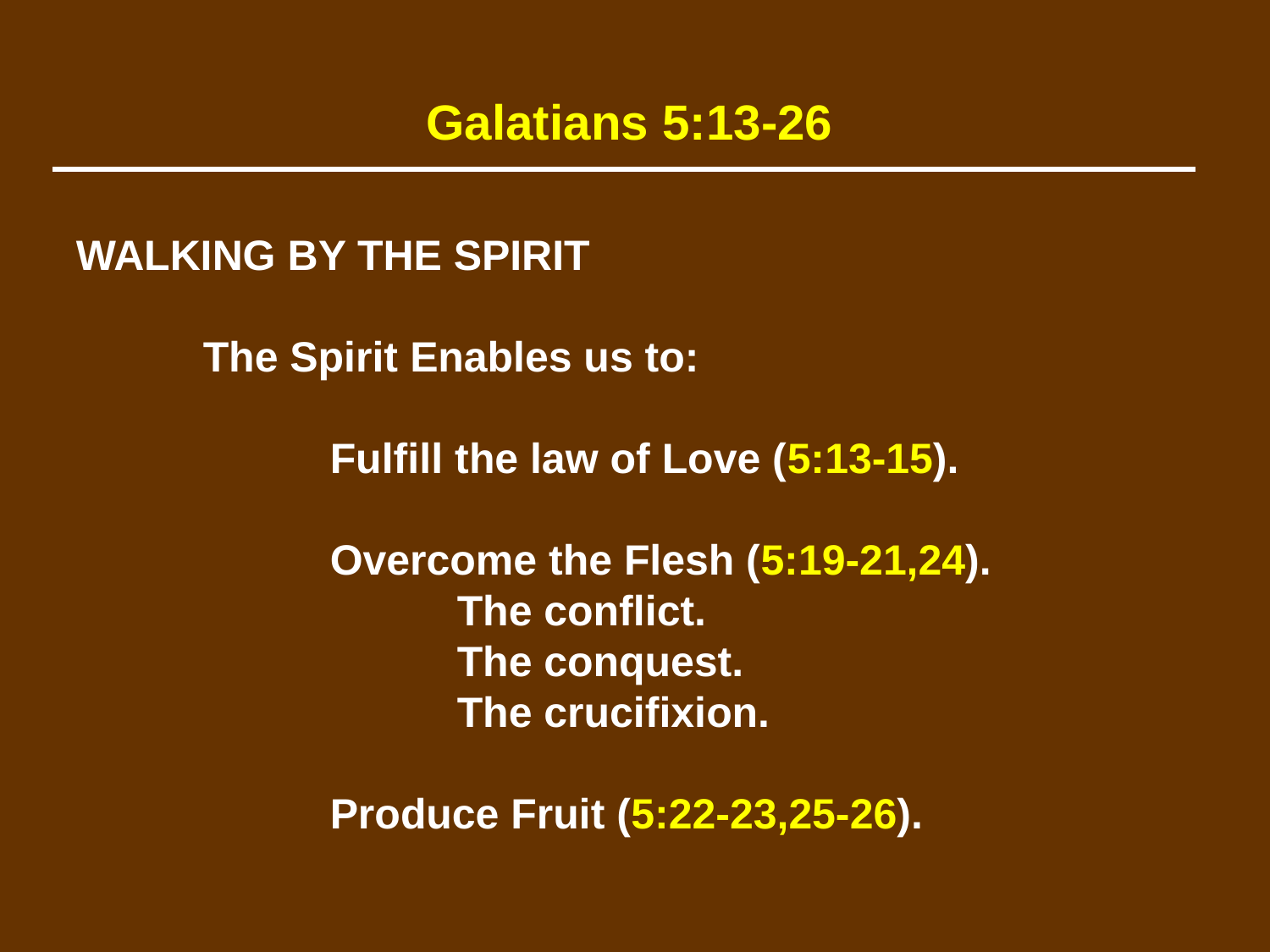

Galatians 5:13-26
WALKING BY THE SPIRIT

	The Spirit Enables us to:

		Fulfill the law of Love (5:13-15).

		Overcome the Flesh (5:19-21,24).
			The conflict.
			The conquest.
			The crucifixion.

		Produce Fruit (5:22-23,25-26).